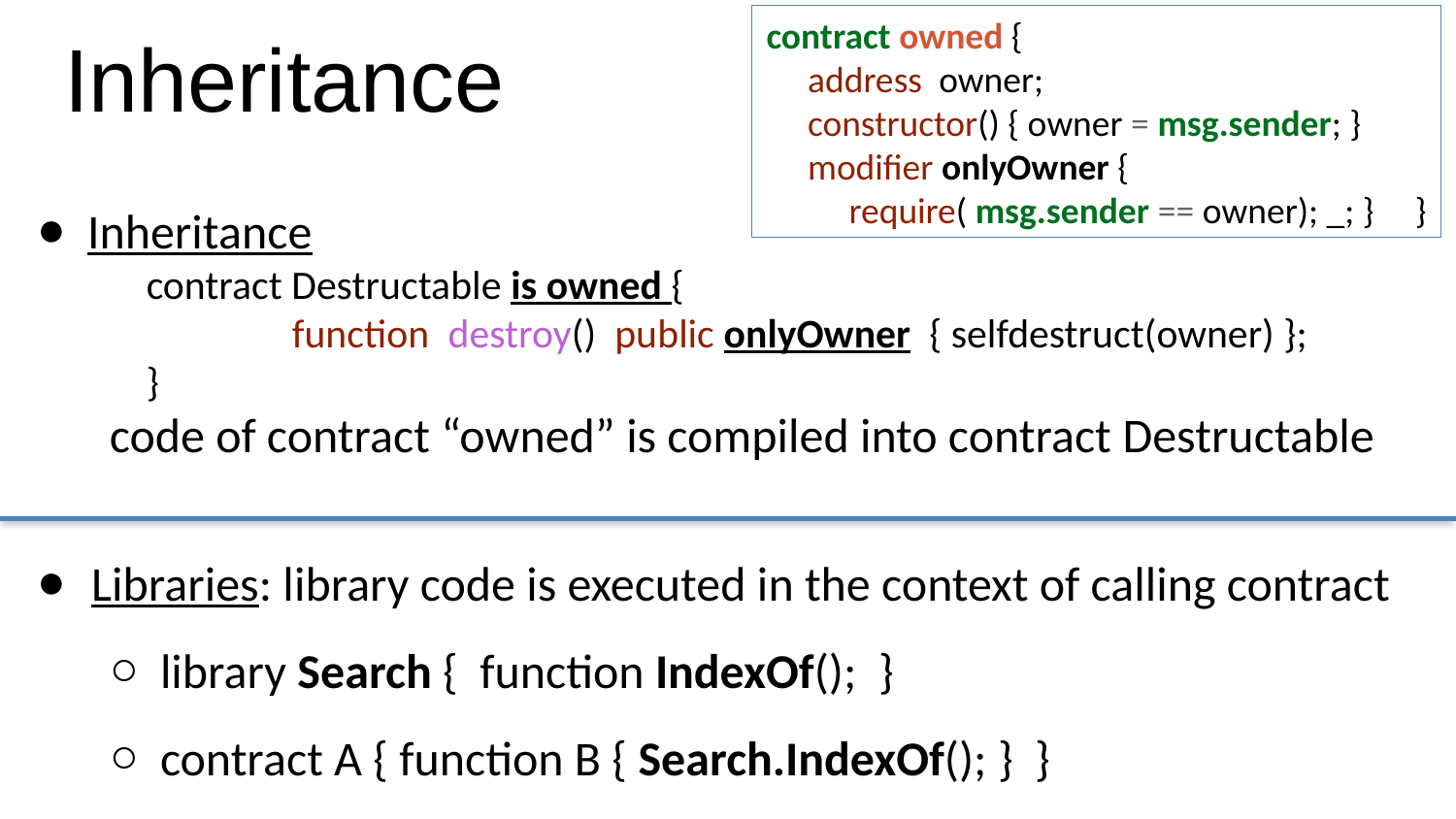

contract owned {
     address  owner;
     constructor() { owner = msg.sender; }
     modifier onlyOwner {
          require( msg.sender == owner); _; }     }
# Inheritance
Inheritance
    contract Destructable is owned {
	    function  destroy()  public onlyOwner  { selfdestruct(owner) };
    }
code of contract “owned” is compiled into contract Destructable
Libraries: library code is executed in the context of calling contract
library Search {  function IndexOf();  }
contract A { function B { Search.IndexOf(); }  }